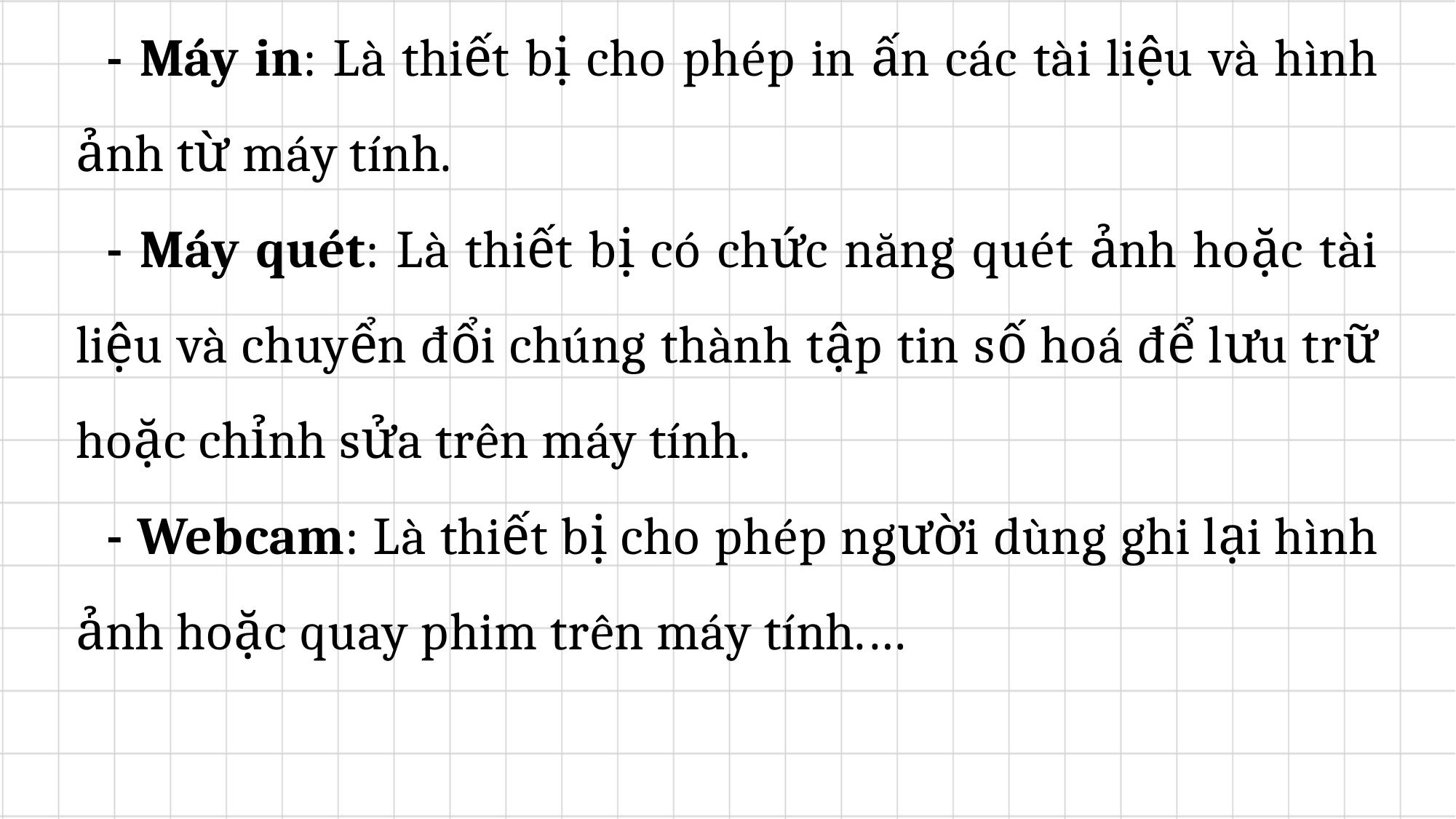

- Máy in: Là thiết bị cho phép in ấn các tài liệu và hình ảnh từ máy tính.
	- Máy quét: Là thiết bị có chức năng quét ảnh hoặc tài liệu và chuyển đổi chúng thành tập tin số hoá để lưu trữ hoặc chỉnh sửa trên máy tính.
	- Webcam: Là thiết bị cho phép người dùng ghi lại hình ảnh hoặc quay phim trên máy tính.…